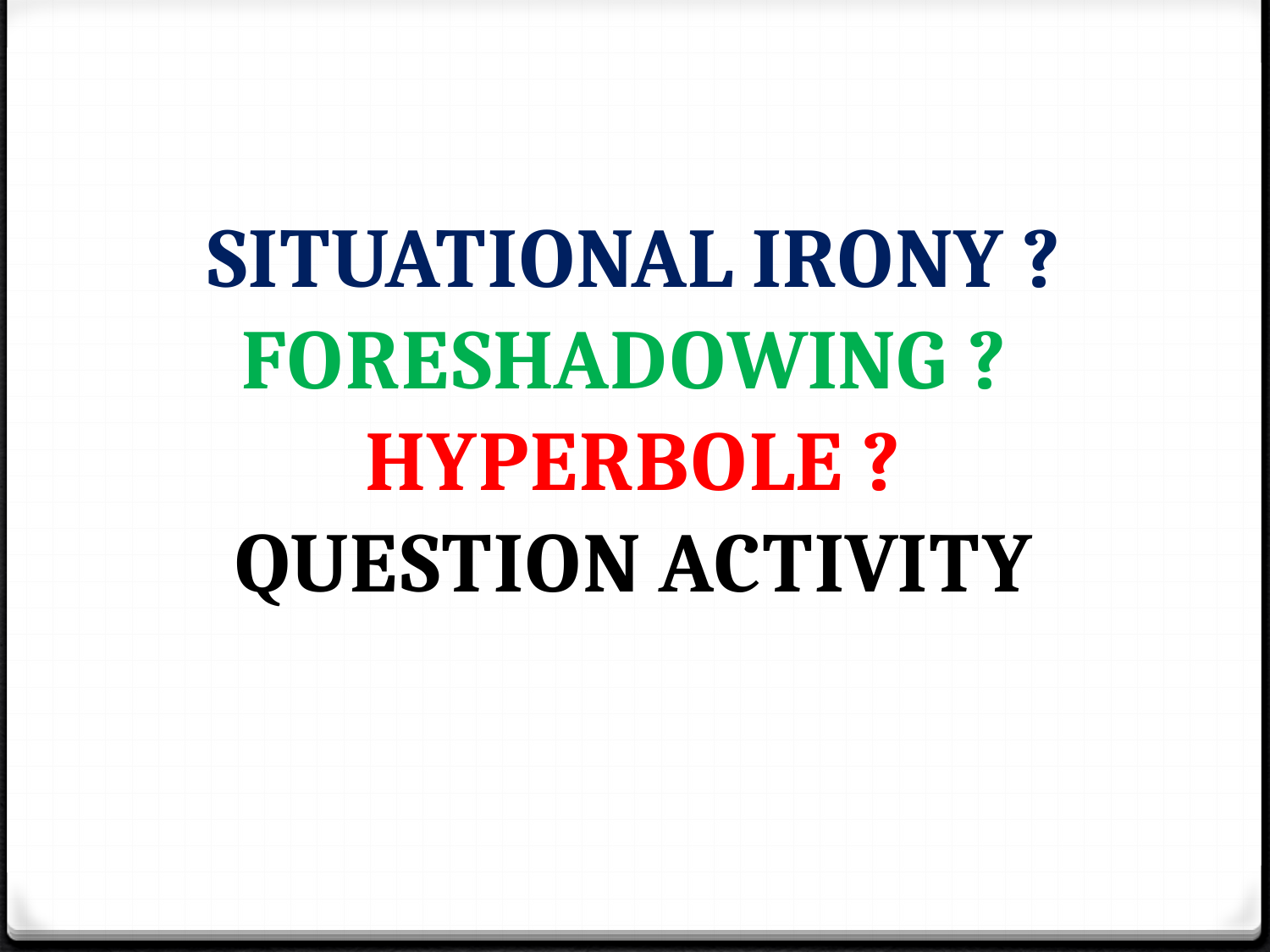

# SITUATIONAL IRONY ? FORESHADOWING ? HYPERBOLE ? QUESTION ACTIVITY